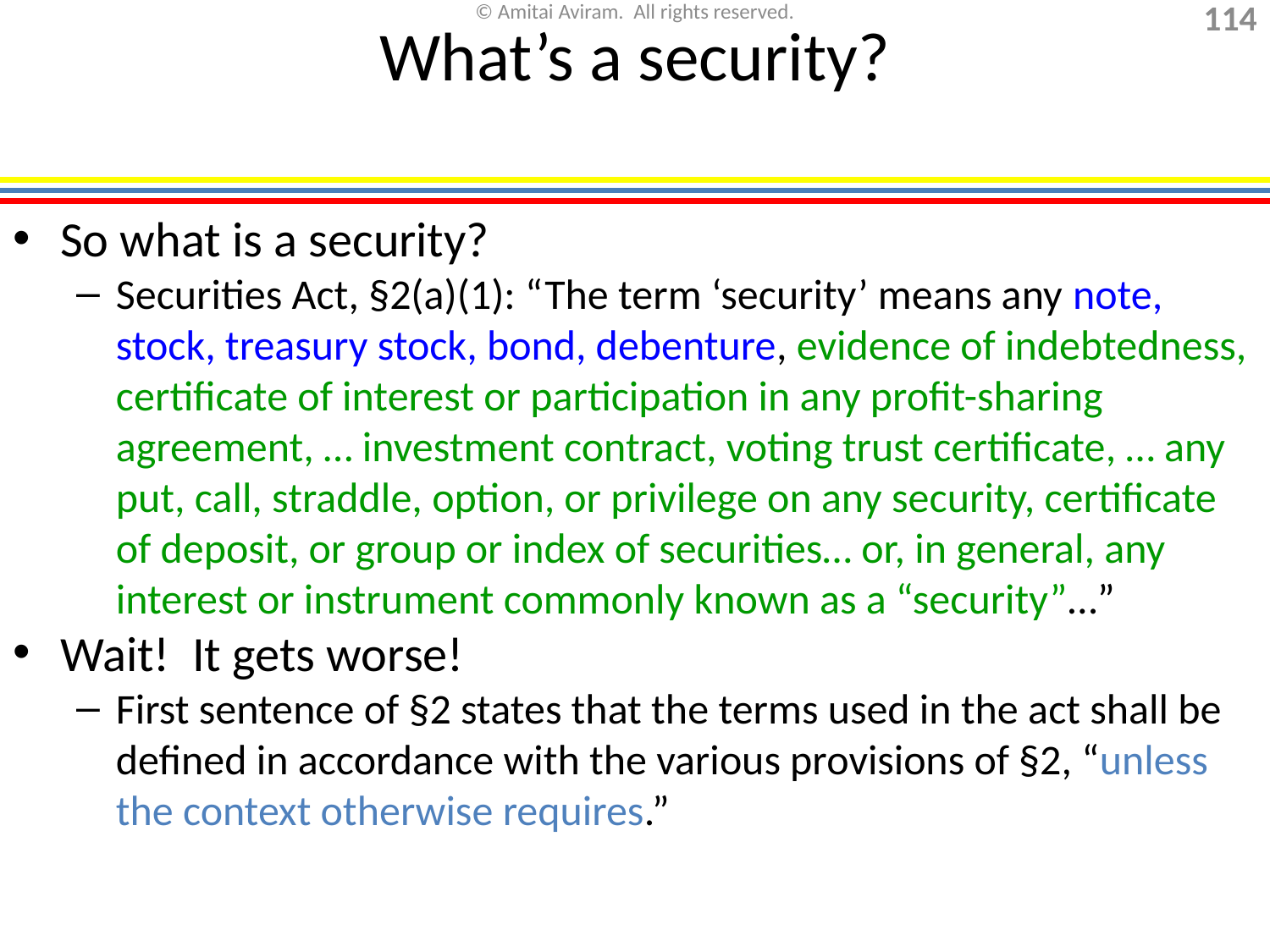

# What’s a security?
So what is a security?
Securities Act, §2(a)(1): “The term ‘security’ means any note, stock, treasury stock, bond, debenture, evidence of indebtedness, certificate of interest or participation in any profit-sharing agreement, … investment contract, voting trust certificate, … any put, call, straddle, option, or privilege on any security, certificate of deposit, or group or index of securities… or, in general, any interest or instrument commonly known as a “security”…”
Wait!  It gets worse!
First sentence of §2 states that the terms used in the act shall be defined in accordance with the various provisions of §2, “unless the context otherwise requires.”